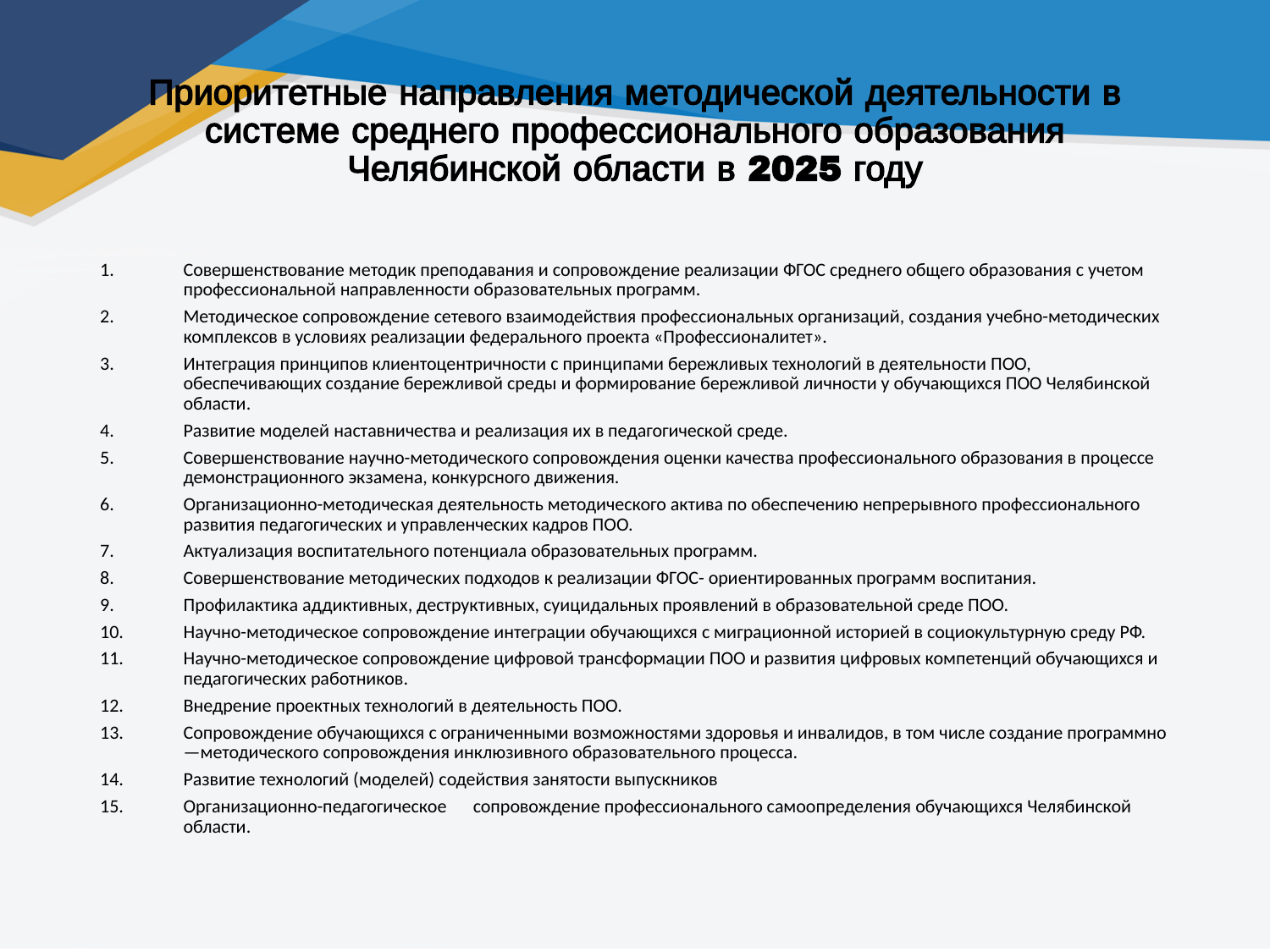

# Приоритетные направления методической деятельности в системе среднего профессионального образования Челябинской области в 2025 году
Совершенствование методик преподавания и сопровождение реализации ФГОС среднего общего образования с учетом профессиональной направленности образовательных программ.
Методическое сопровождение сетевого взаимодействия профессиональных организаций, создания учебно-методических комплексов в условиях реализации федерального проекта «Профессионалитет».
Интеграция принципов клиентоцентричности с принципами бережливых технологий в деятельности ПOO, обеспечивающих создание бережливой среды и формирование бережливой личности у обучающихся ПOO Челябинской области.
Развитие моделей наставничества и реализация их в педагогической среде.
Совершенствование научно-методического сопровождения оценки качества профессионального образования в процессе демонстрационного экзамена, конкурсного движения.
Организационно-методическая деятельность методического актива по обеспечению непрерывного профессионального развития педагогических и управленческих кадров ПOO.
Актуализация воспитательного потенциала образовательных программ.
Совершенствование методических подходов к реализации ФГОС- ориентированных программ воспитания.
Профилактика аддиктивных, деструктивных, суицидальных проявлений в образовательной среде ПOO.
Научно-методическое сопровождение интеграции обучающихся с миграционной историей в социокультурную среду РФ.
Научно-методическое сопровождение цифровой трансформации ПOO и развития цифровых компетенций обучающихся и педагогических работников.
Внедрение проектных технологий в деятельность ПOO.
Сопровождение обучающихся с ограниченными возможностями здоровья и инвалидов, в том числе создание программно—методического сопровождения инклюзивного образовательного процесса.
Развитие технологий (моделей) содействия занятости выпускников
Организационно-педагогическое	сопровождение профессионального самоопределения обучающихся Челябинской области.